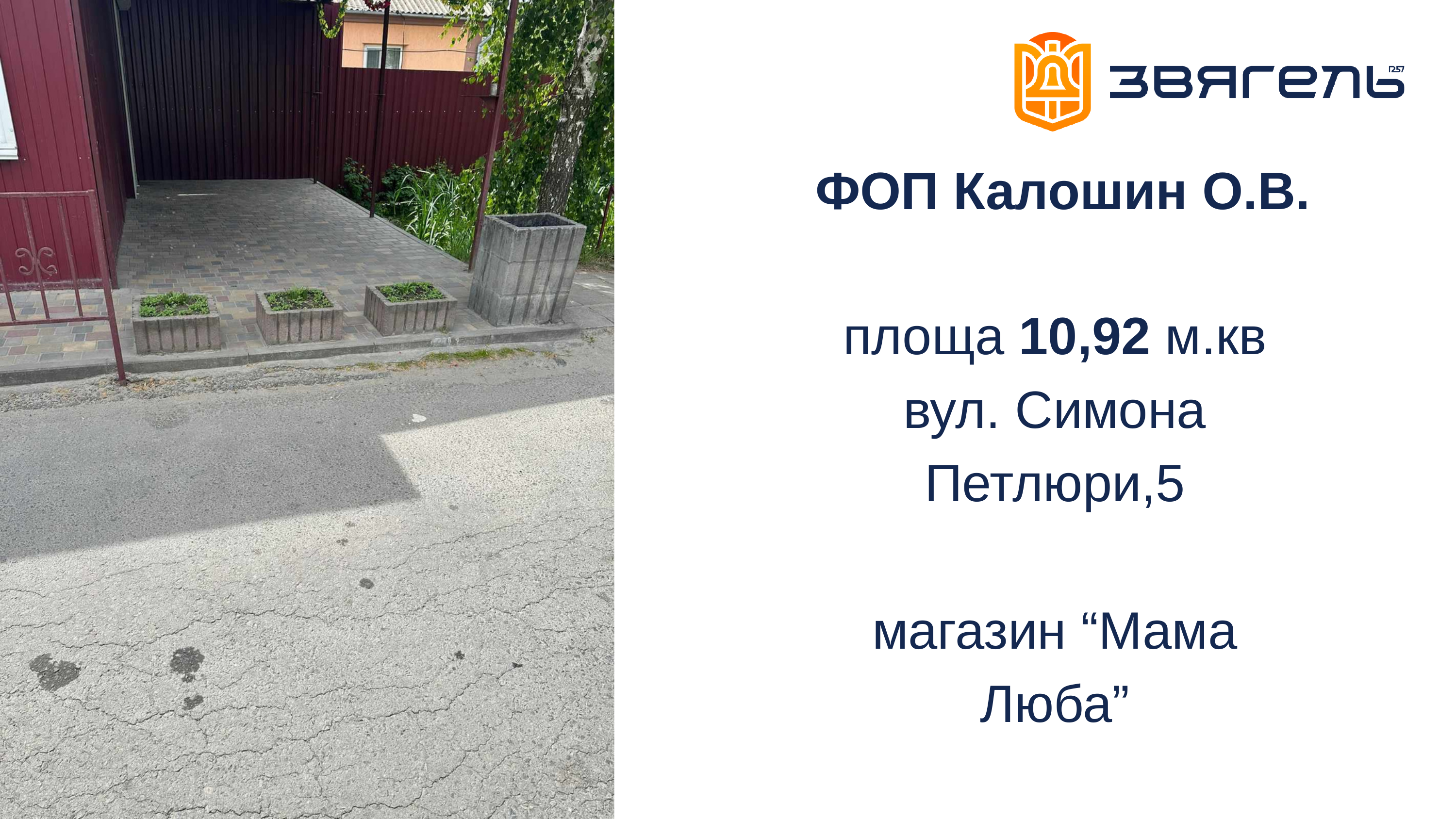

ФОП Калошин О.В.
площа 10,92 м.кв
вул. Симона Петлюри,5

магазин “Мама Люба”